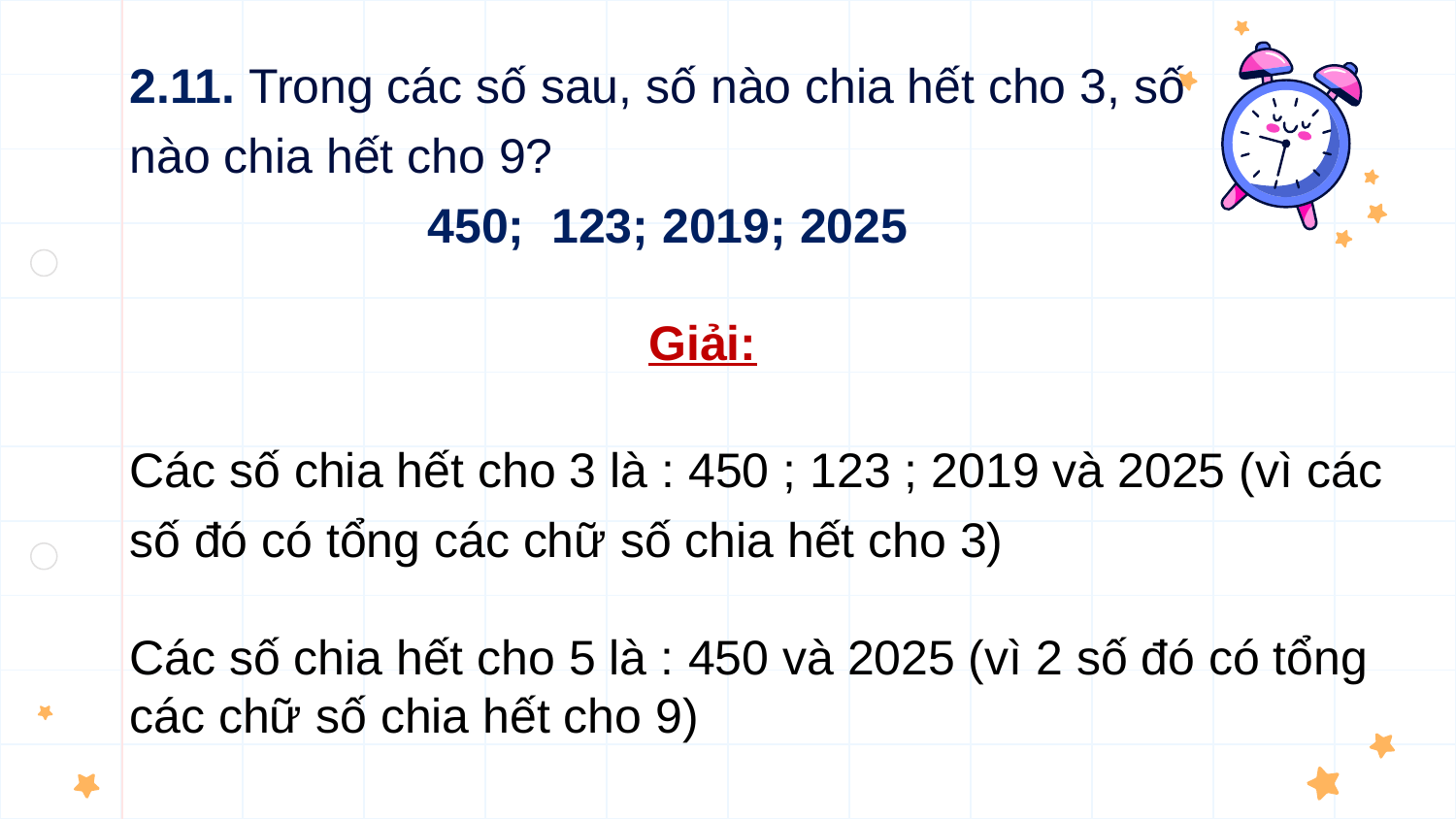

2.11. Trong các số sau, số nào chia hết cho 3, số nào chia hết cho 9?
450;  123; 2019; 2025
Giải:
Các số chia hết cho 3 là : 450 ; 123 ; 2019 và 2025 (vì các số đó có tổng các chữ số chia hết cho 3)
Các số chia hết cho 5 là : 450 và 2025 (vì 2 số đó có tổng các chữ số chia hết cho 9)